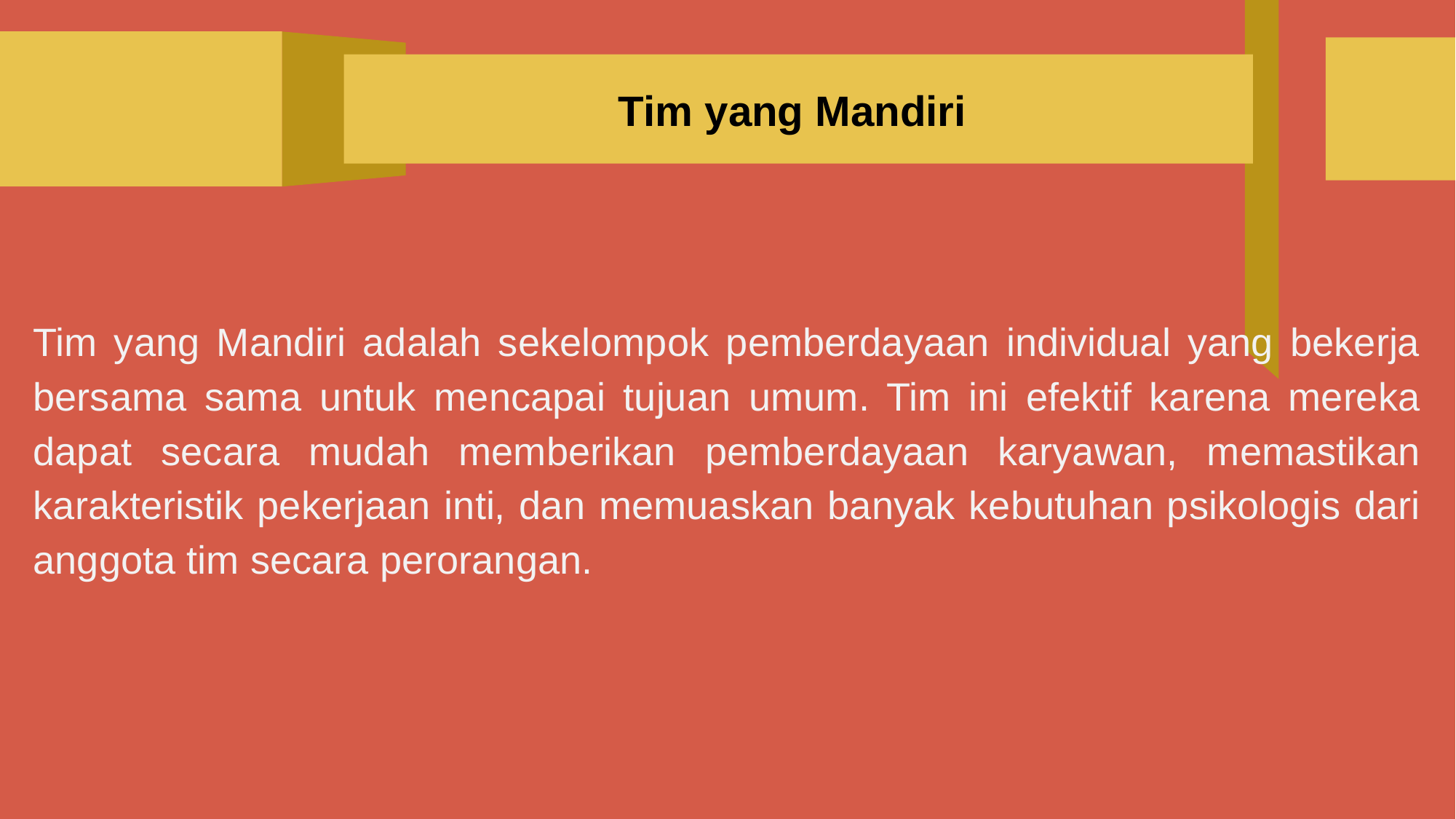

Tim yang Mandiri

Tim yang Mandiri adalah sekelompok pemberdayaan individual yang bekerja bersama sama untuk mencapai tujuan umum. Tim ini efektif karena mereka dapat secara mudah memberikan pemberdayaan karyawan, memastikan karakteristik pekerjaan inti, dan memuaskan banyak kebutuhan psikologis dari anggota tim secara perorangan.